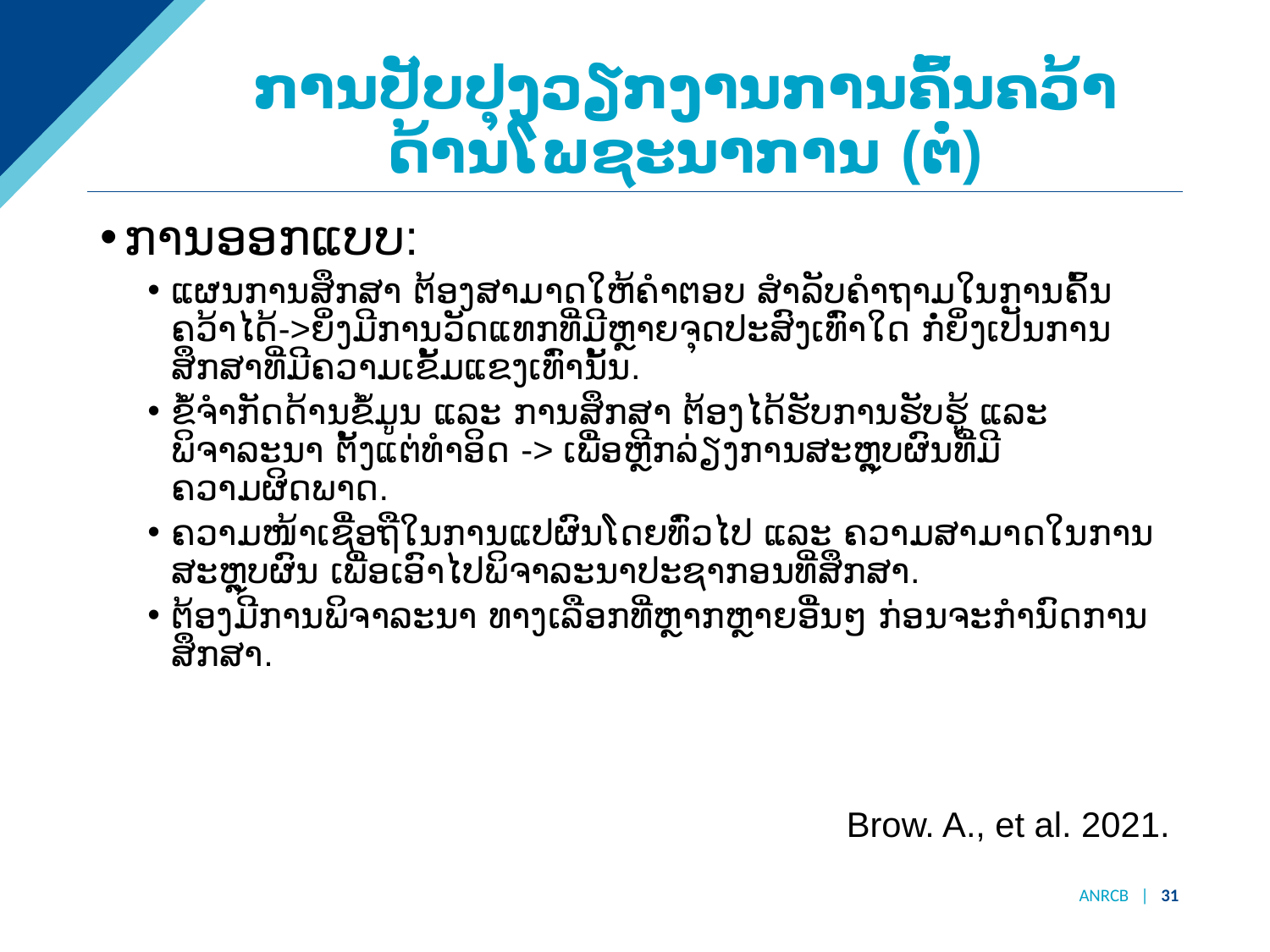

# ການປັບປຸງວຽກງານການຄົ້ນຄວ້າ ດ້ານໂພຊະນາການ (ຕໍ່)
ການອອກແບບ:
ແຜນການສຶກສາ ຕ້ອງສາມາດໃຫ້ຄຳຕອບ ສຳລັບຄຳຖາມໃນການຄົ້ນຄວ້າໄດ້->ຍິ່ງມີການວັດແທກທີ່ມີຫຼາຍຈຸດປະສົງເທົ່າໃດ ກໍ່ຍິ່ງເປັນການສຶກສາທີ່ມີຄວາມເຂັ້ມແຂງເທົ່ານັ້ນ.
ຂໍ້ຈຳກັດດ້ານຂໍ້ມູນ ແລະ ການສຶກສາ ຕ້ອງໄດ້ຮັບການຮັບຮູ້ ແລະ ພິຈາລະນາ ຕັ້ງແຕ່ທຳອິດ -> ເພື່ອຫຼີກລ່ຽງການສະຫຼຸບຜົນທີ່ມີຄວາມຜິດພາດ.
ຄວາມໜ້າເຊື່ອຖືໃນການແປຜົນໂດຍທົ່ວໄປ ແລະ ຄວາມສາມາດໃນການສະຫຼຸບຜົນ ເພື່ອເອົາໄປພິຈາລະນາປະຊາກອນທີ່ສຶກສາ.
ຕ້ອງມີການພິຈາລະນາ ທາງເລືອກທີ່ຫຼາກຫຼາຍອື່ນໆ ກ່ອນຈະກຳນົດການສຶກສາ.

Brow. A., et al. 2021.

ANRCB   |   31